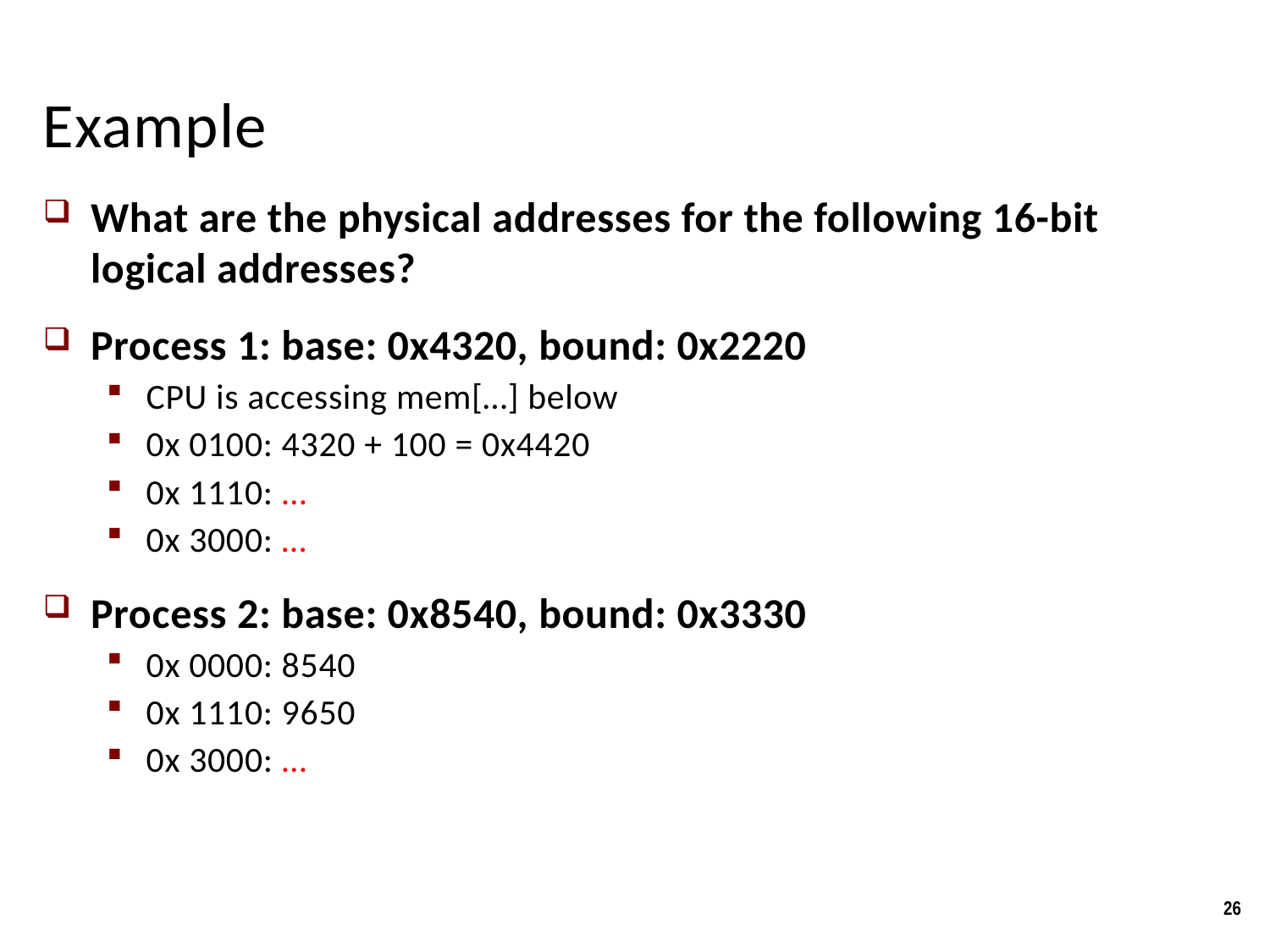

# Example
What are the physical addresses for the following 16-bit logical addresses?
Process 1: base: 0x4320, bound: 0x2220
CPU is accessing mem[…] below
0x 0100: 4320 + 100 = 0x4420
0x 1110: …
0x 3000: …
Process 2: base: 0x8540, bound: 0x3330
0x 0000: 8540
0x 1110: 9650
0x 3000: …
26